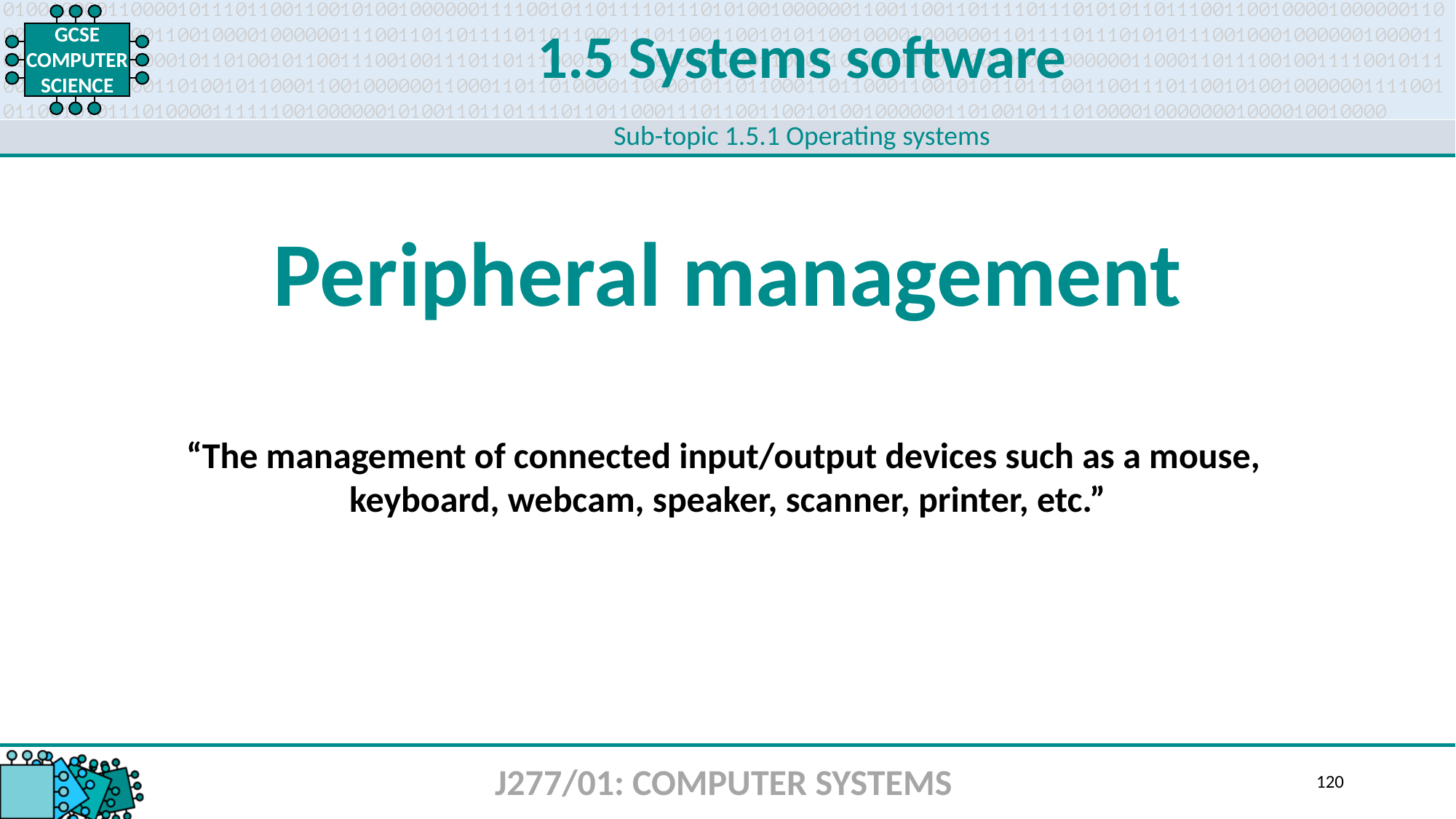

1.5 Systems software
Sub-topic 1.5.1 Operating systems
Peripheral management
“The management of connected input/output devices such as a mouse,
keyboard, webcam, speaker, scanner, printer, etc.”
J277/01: COMPUTER SYSTEMS
120